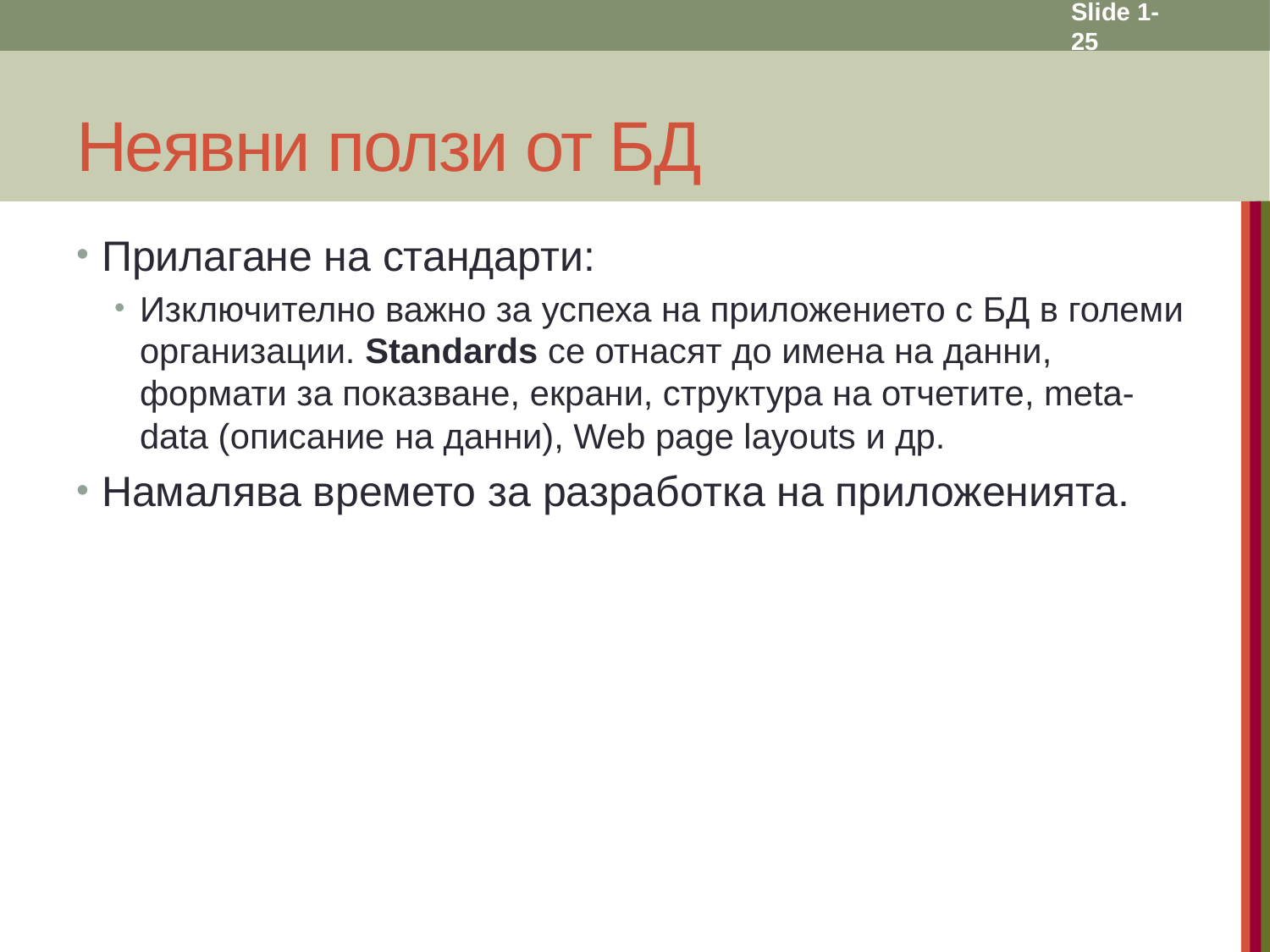

Slide 1- 25
# Неявни ползи от БД
Прилагане на стандарти:
Изключително важно за успеха на приложението с БД в големи организации. Standards се отнасят до имена на данни, формати за показване, екрани, структура на отчетите, meta-data (описание на данни), Web page layouts и др.
Намалява времето за разработка на приложенията.